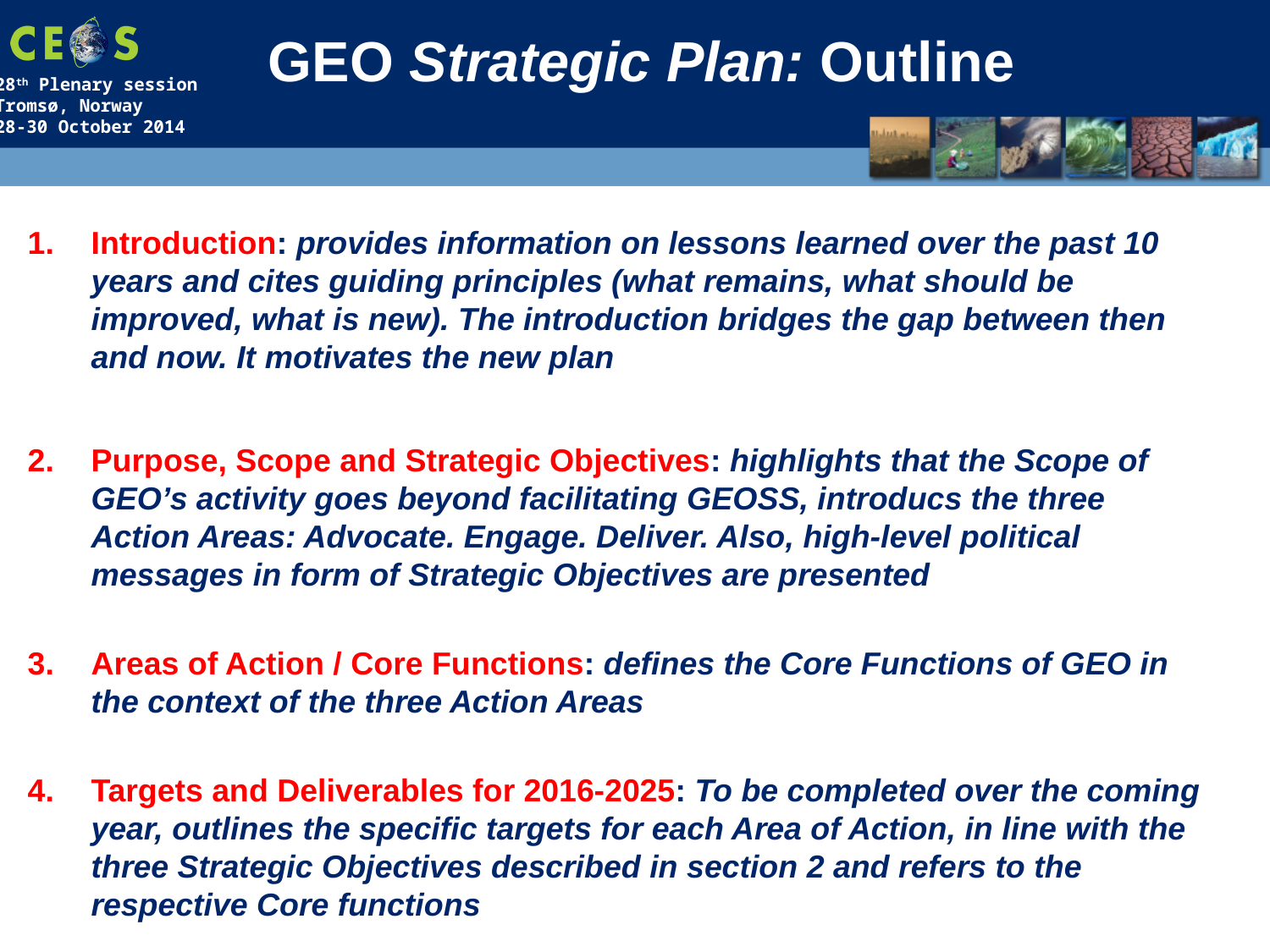

# GEO Strategic Plan: Outline
Introduction: provides information on lessons learned over the past 10 years and cites guiding principles (what remains, what should be improved, what is new). The introduction bridges the gap between then and now. It motivates the new plan

Purpose, Scope and Strategic Objectives: highlights that the Scope of GEO’s activity goes beyond facilitating GEOSS, introducs the three Action Areas: Advocate. Engage. Deliver. Also, high-level political messages in form of Strategic Objectives are presented

Areas of Action / Core Functions: defines the Core Functions of GEO in the context of the three Action Areas

Targets and Deliverables for 2016-2025: To be completed over the coming year, outlines the specific targets for each Area of Action, in line with the three Strategic Objectives described in section 2 and refers to the respective Core functions